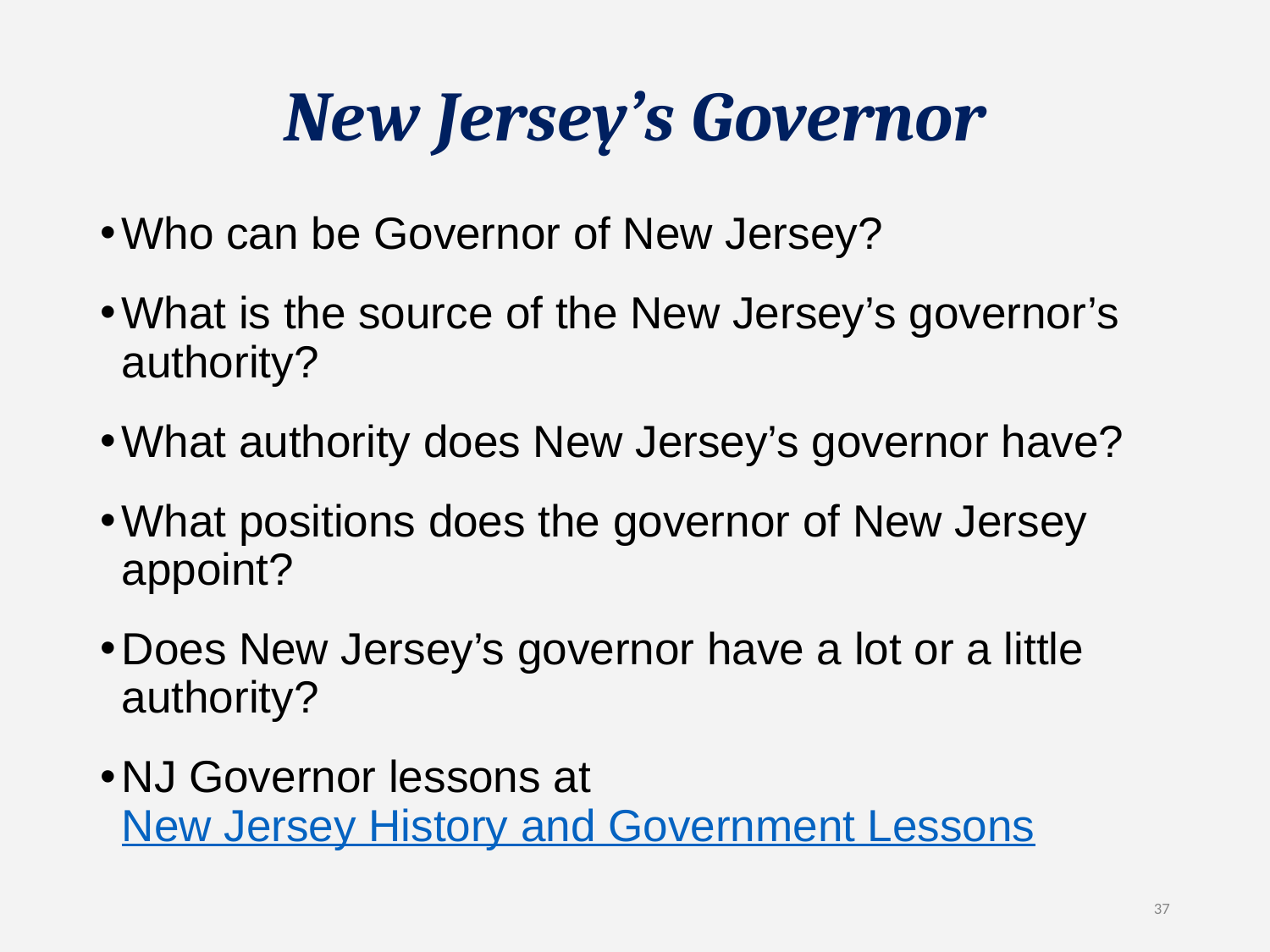

# New Jersey’s Governor
Who can be Governor of New Jersey?
What is the source of the New Jersey’s governor’s authority?
What authority does New Jersey’s governor have?
What positions does the governor of New Jersey appoint?
Does New Jersey’s governor have a lot or a little authority?
NJ Governor lessons at New Jersey History and Government Lessons
37